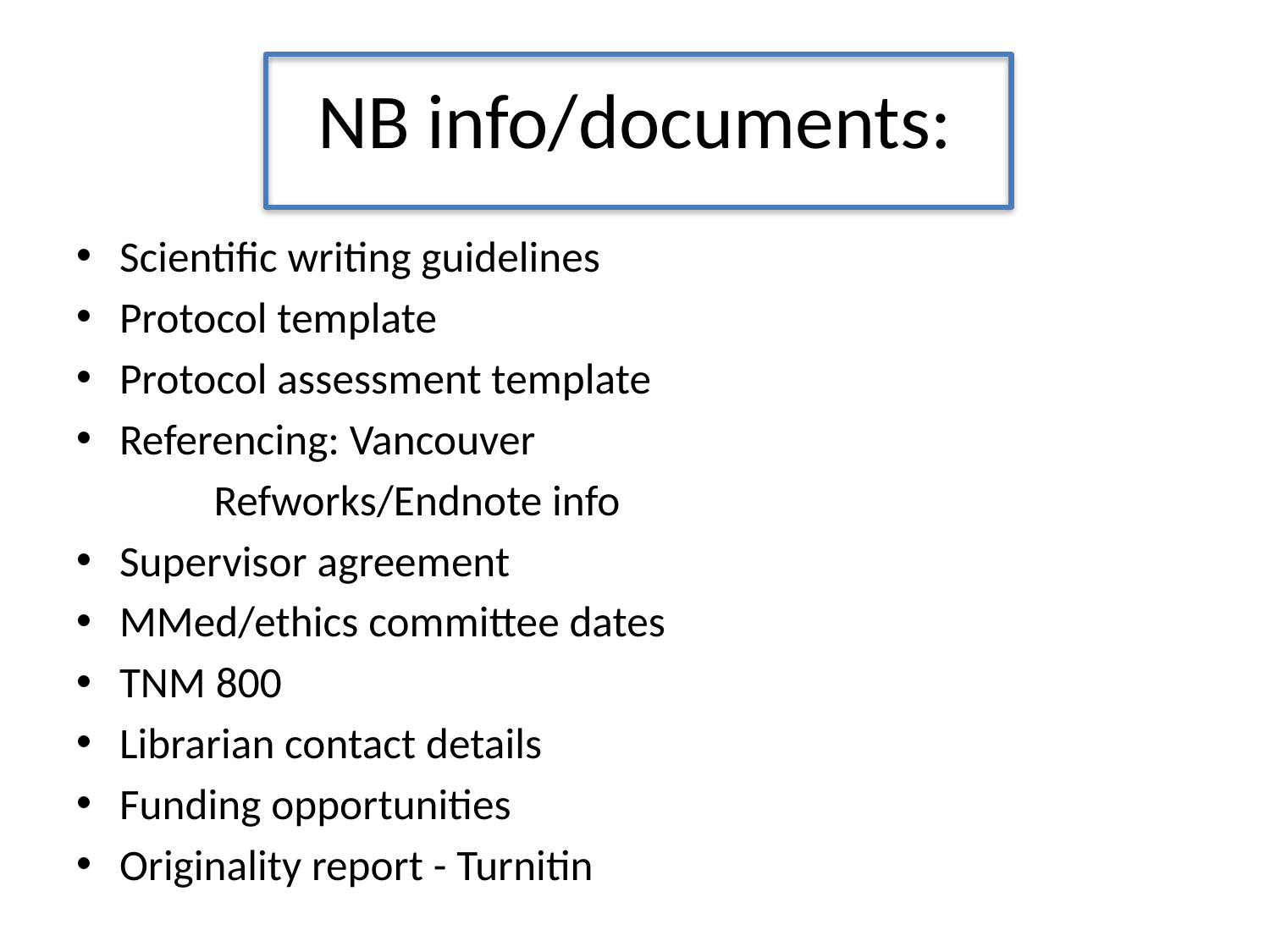

# NB info/documents:

Scientific writing guidelines
Protocol template
Protocol assessment template
Referencing: Vancouver
				    Refworks/Endnote info
Supervisor agreement
MMed/ethics committee dates
TNM 800
Librarian contact details
Funding opportunities
Originality report - Turnitin